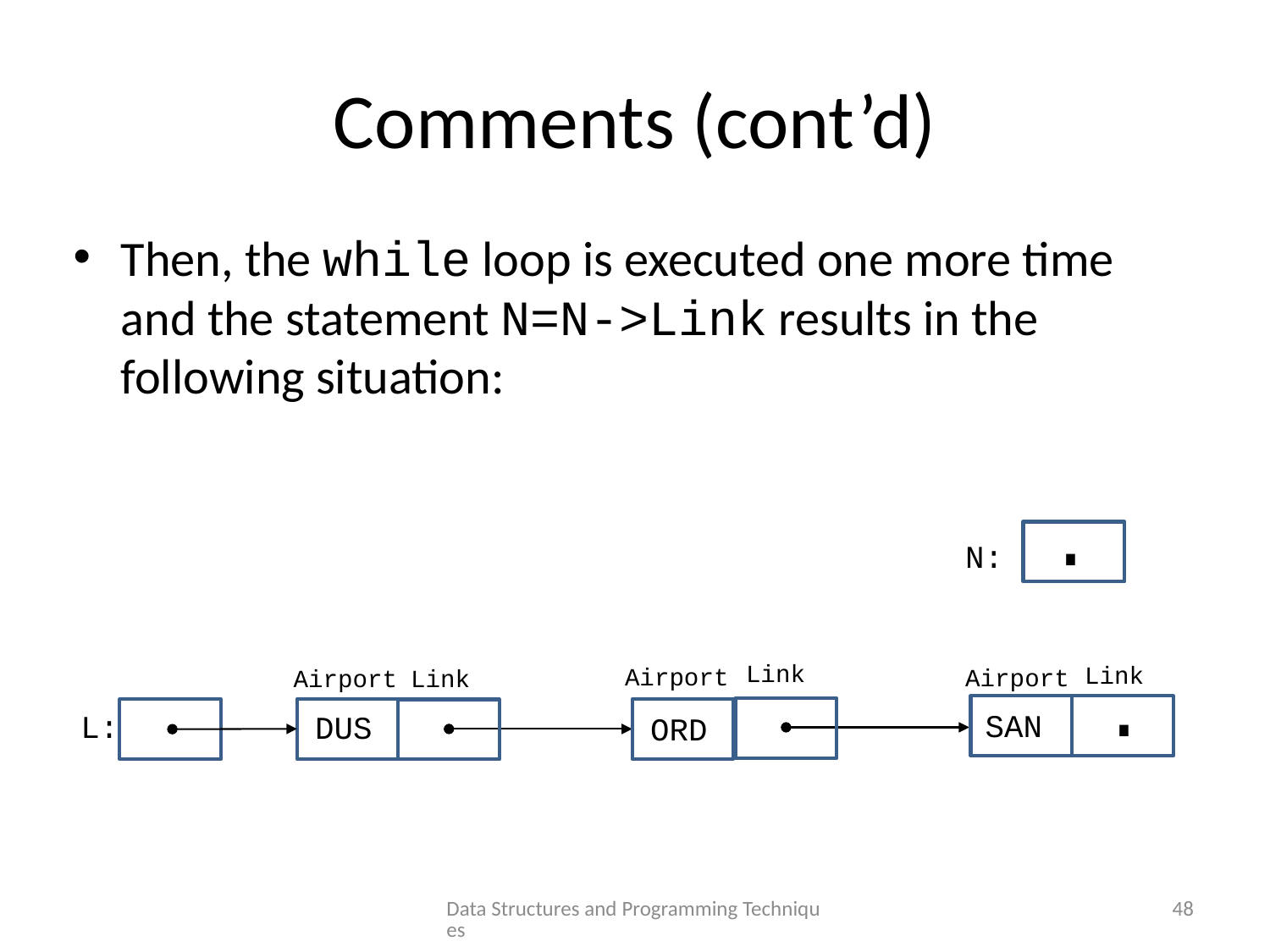

# Comments (cont’d)
Then, the while loop is executed one more time and the statement N=N->Link results in the following situation:
.

N:
Link
Link
.
Airport
Airport
Link
Airport

SAN
L:
DUS
ORD
Data Structures and Programming Techniques
48